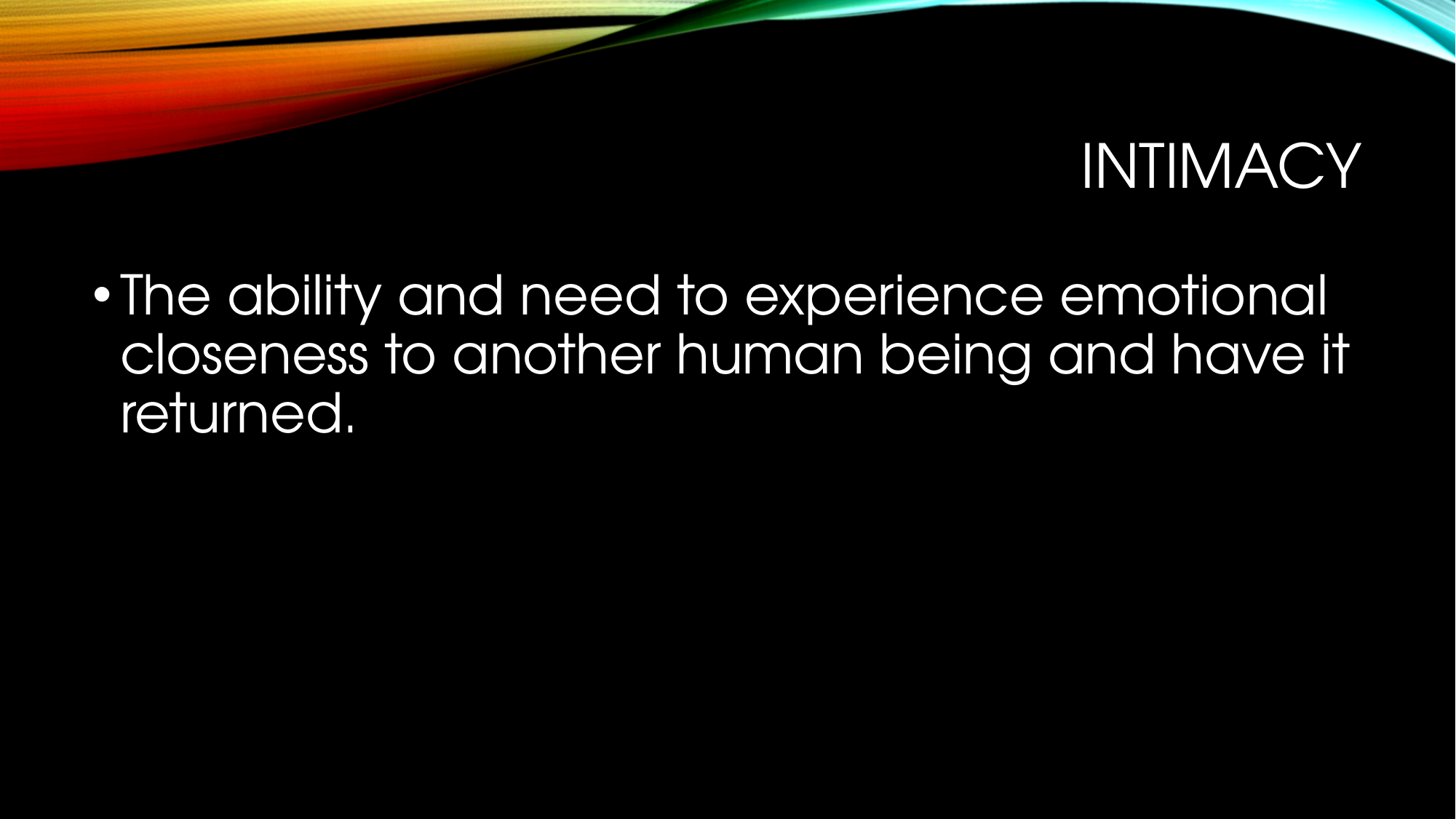

# Intimacy
The ability and need to experience emotional closeness to another human being and have it returned.